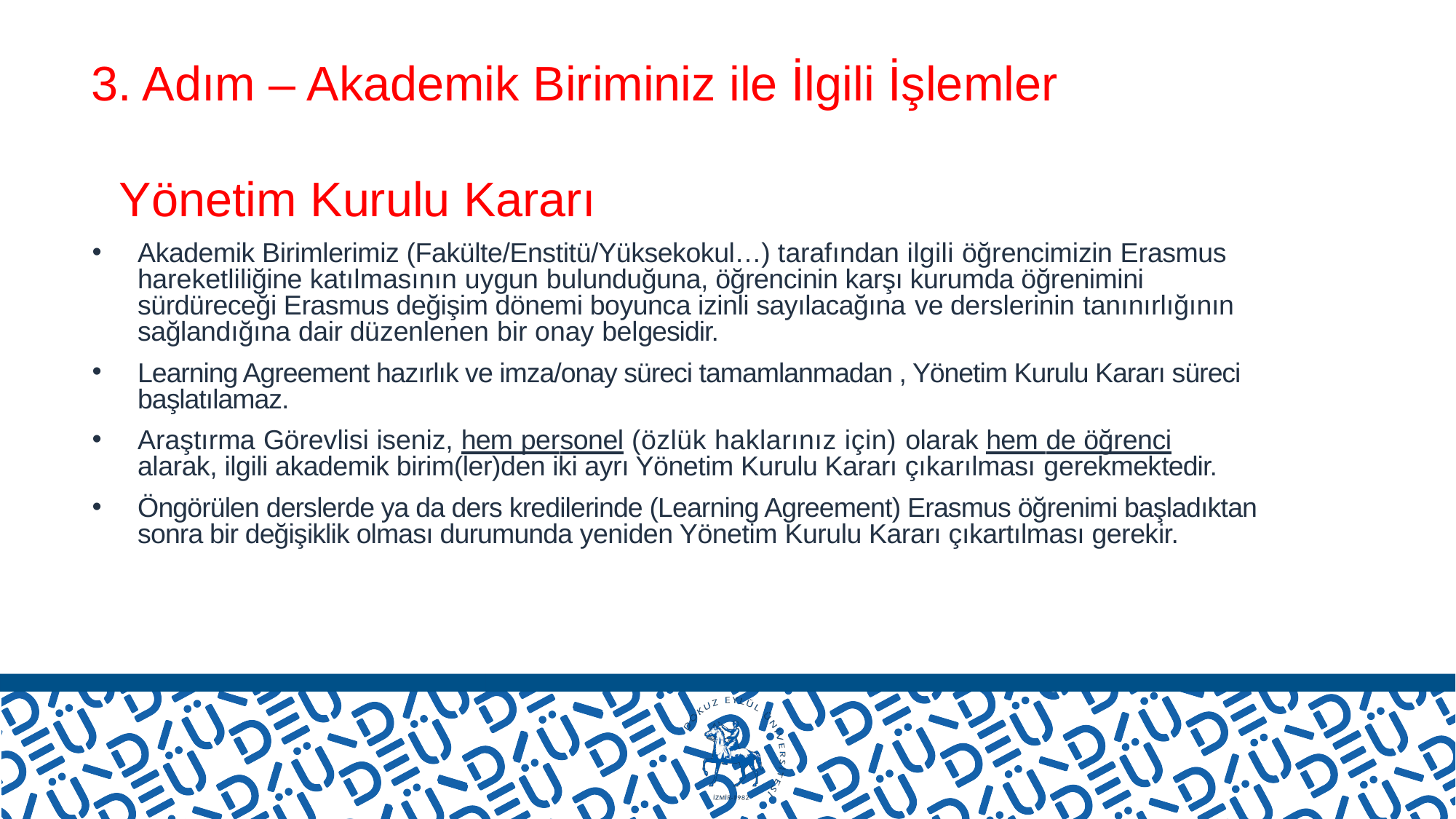

3. Adım – Akademik Biriminiz ile İlgili İşlemler
    Yönetim Kurulu Kararı
Akademik Birimlerimiz (Fakülte/Enstitü/Yüksekokul…) tarafından ilgili öğrencimizin Erasmus hareketliliğine katılmasının uygun bulunduğuna, öğrencinin karşı kurumda öğrenimini sürdüreceği Erasmus değişim dönemi boyunca izinli sayılacağına ve derslerinin tanınırlığının sağlandığına dair düzenlenen bir onay belgesidir.
Learning Agreement hazırlık ve imza/onay süreci tamamlanmadan , Yönetim Kurulu Kararı süreci başlatılamaz.
Araştırma Görevlisi iseniz, hem personel (özlük haklarınız için) olarak hem de öğrenci alarak, ilgili akademik birim(ler)den iki ayrı Yönetim Kurulu Kararı çıkarılması gerekmektedir.
Öngörülen derslerde ya da ders kredilerinde (Learning Agreement) Erasmus öğrenimi başladıktan sonra bir değişiklik olması durumunda yeniden Yönetim Kurulu Kararı çıkartılması gerekir.